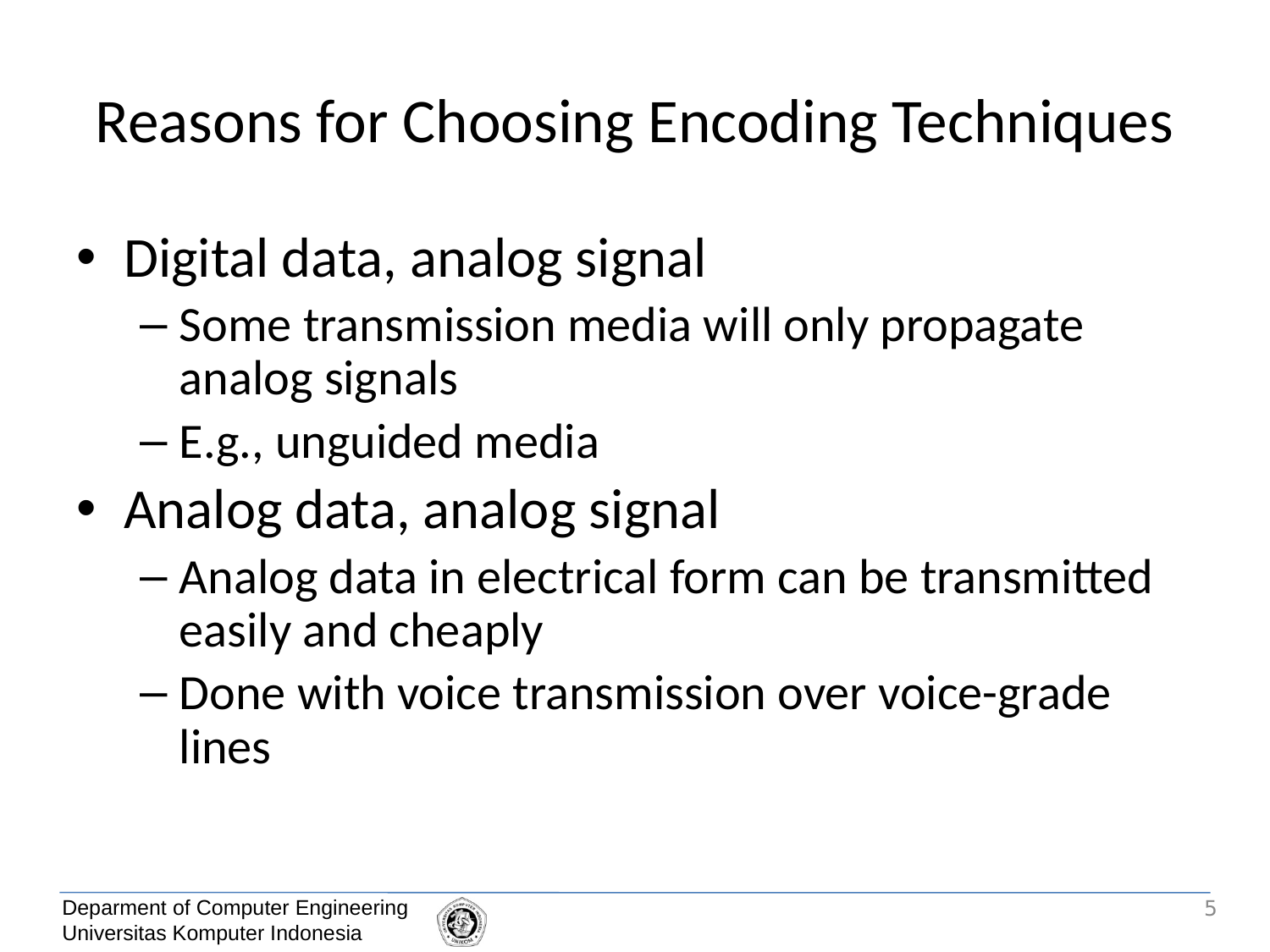

# Reasons for Choosing Encoding Techniques
Digital data, analog signal
Some transmission media will only propagate analog signals
E.g., unguided media
Analog data, analog signal
Analog data in electrical form can be transmitted easily and cheaply
Done with voice transmission over voice-grade lines
5